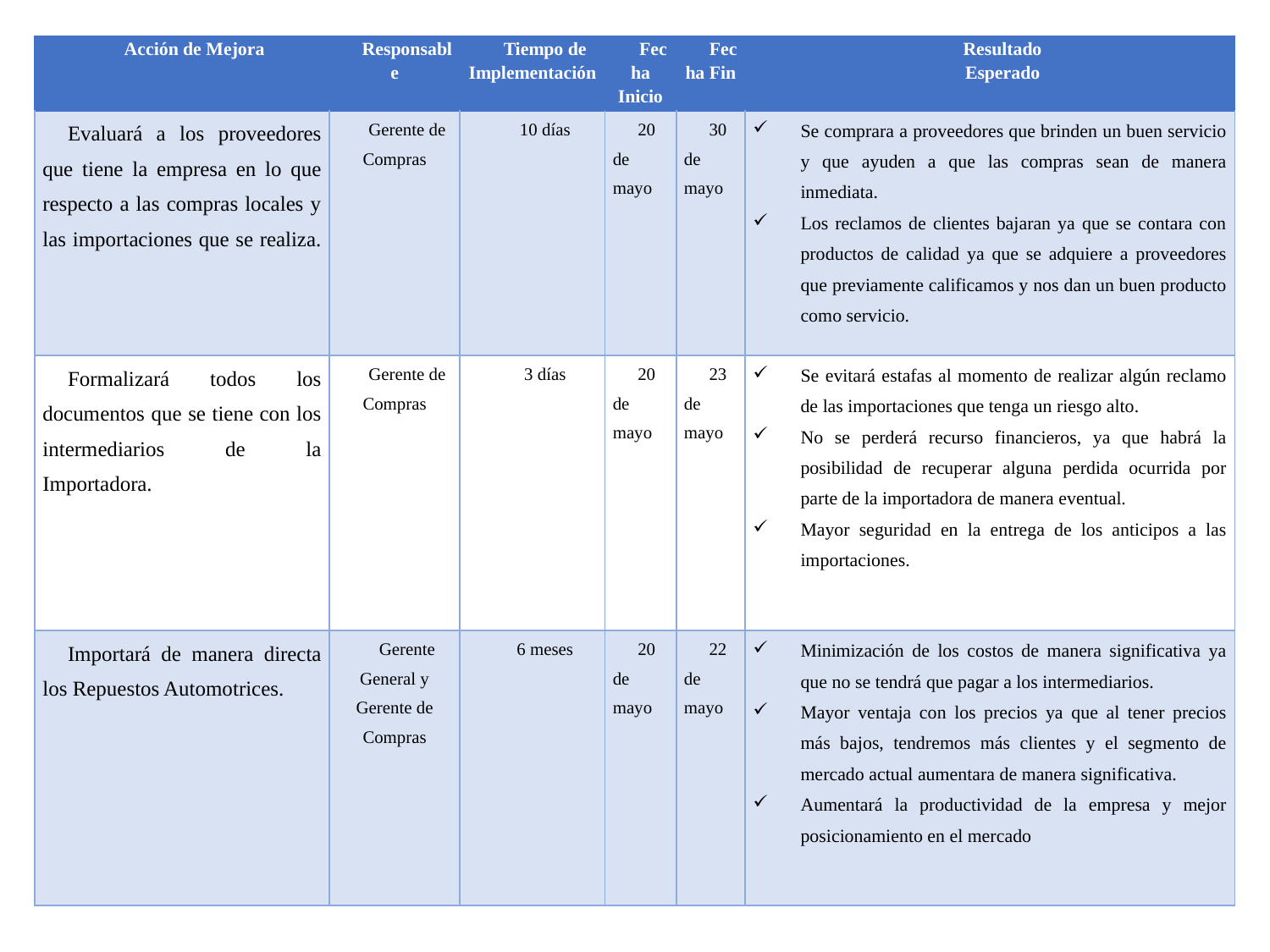

| Acción de Mejora | Responsable | Tiempo de Implementación | Fecha Inicio | Fecha Fin | Resultado Esperado |
| --- | --- | --- | --- | --- | --- |
| Evaluará a los proveedores que tiene la empresa en lo que respecto a las compras locales y las importaciones que se realiza. | Gerente de Compras | 10 días | 20 de mayo | 30 de mayo | Se comprara a proveedores que brinden un buen servicio y que ayuden a que las compras sean de manera inmediata. Los reclamos de clientes bajaran ya que se contara con productos de calidad ya que se adquiere a proveedores que previamente calificamos y nos dan un buen producto como servicio. |
| Formalizará todos los documentos que se tiene con los intermediarios de la Importadora. | Gerente de Compras | 3 días | 20 de mayo | 23 de mayo | Se evitará estafas al momento de realizar algún reclamo de las importaciones que tenga un riesgo alto. No se perderá recurso financieros, ya que habrá la posibilidad de recuperar alguna perdida ocurrida por parte de la importadora de manera eventual. Mayor seguridad en la entrega de los anticipos a las importaciones. |
| Importará de manera directa los Repuestos Automotrices. | Gerente General y Gerente de Compras | 6 meses | 20 de mayo | 22 de mayo | Minimización de los costos de manera significativa ya que no se tendrá que pagar a los intermediarios. Mayor ventaja con los precios ya que al tener precios más bajos, tendremos más clientes y el segmento de mercado actual aumentara de manera significativa. Aumentará la productividad de la empresa y mejor posicionamiento en el mercado |